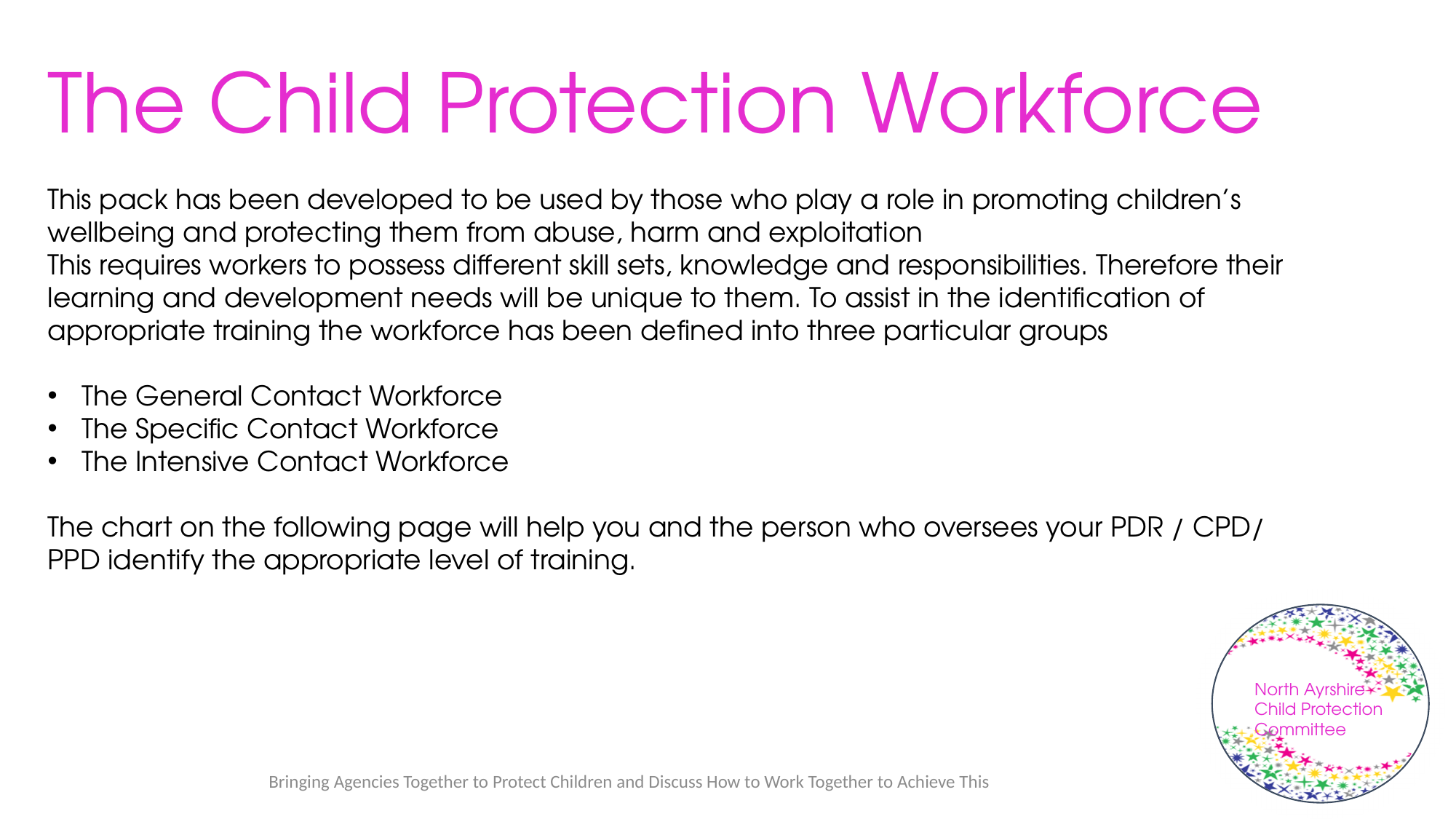

The Child Protection Workforce

This pack has been developed to be used by those who play a role in promoting children’s wellbeing and protecting them from abuse, harm and exploitation
This requires workers to possess different skill sets, knowledge and responsibilities. Therefore their learning and development needs will be unique to them. To assist in the identification of appropriate training the workforce has been defined into three particular groups

The General Contact Workforce
The Specific Contact Workforce
The Intensive Contact Workforce

The chart on the following page will help you and the person who oversees your PDR / CPD/ PPD identify the appropriate level of training.

North Ayrshire Child Protection Committee
Bringing Agencies Together to Protect Children and Discuss How to Work Together to Achieve This